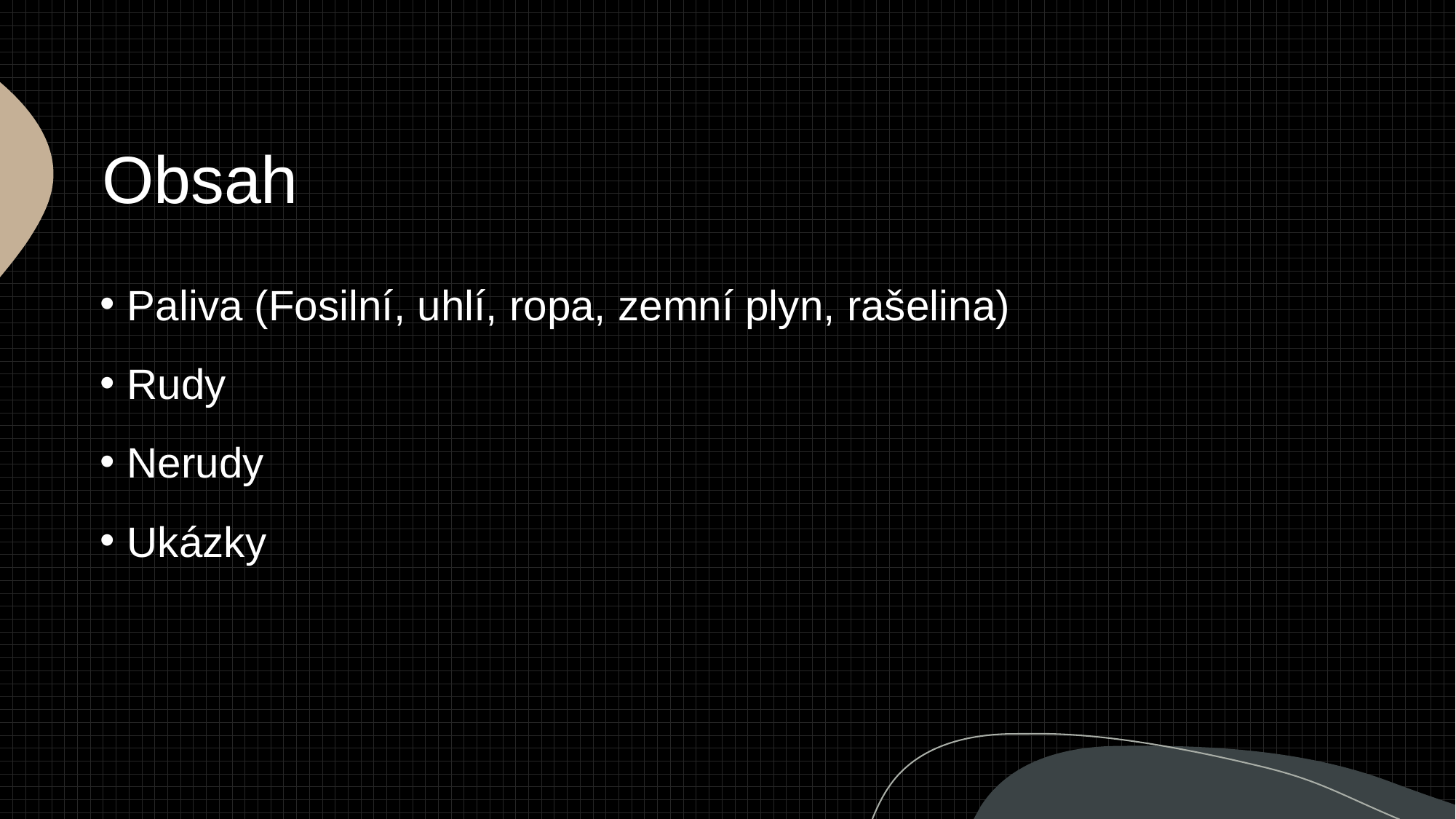

# Obsah
Paliva (Fosilní, uhlí, ropa, zemní plyn, rašelina)
Rudy
Nerudy
Ukázky